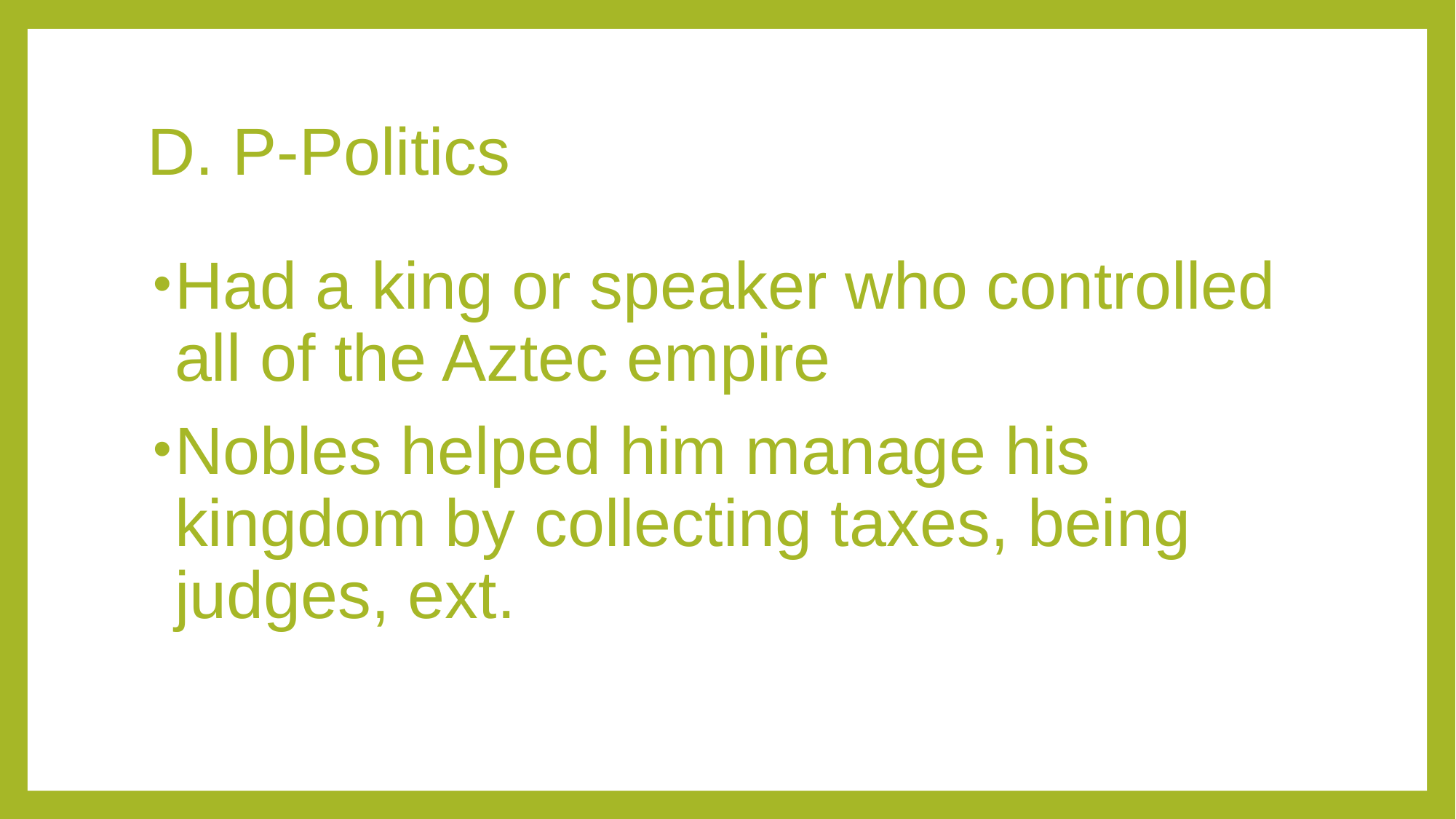

# D. P-Politics
Had a king or speaker who controlled all of the Aztec empire
Nobles helped him manage his kingdom by collecting taxes, being judges, ext.